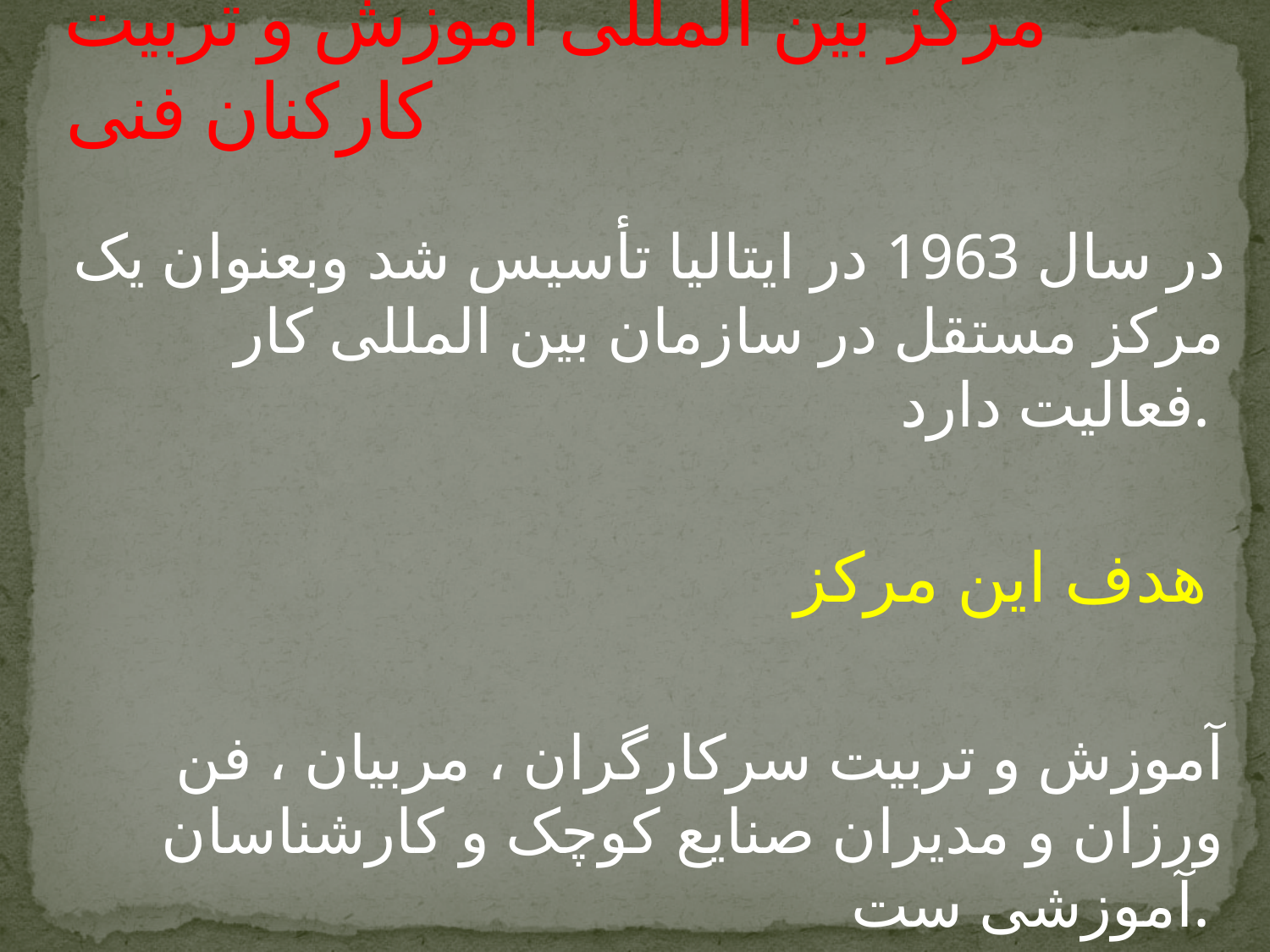

# مرکز بین المللی آموزش و تربیت کارکنان فنی
در سال 1963 در ایتالیا تأسیس شد وبعنوان یک مرکز مستقل در سازمان بین المللی کار فعالیت دارد.

هدف این مرکز

آموزش و تربیت سرکارگران ، مربیان ، فن ورزان و مدیران صنایع کوچک و کارشناسان آموزشی ست.